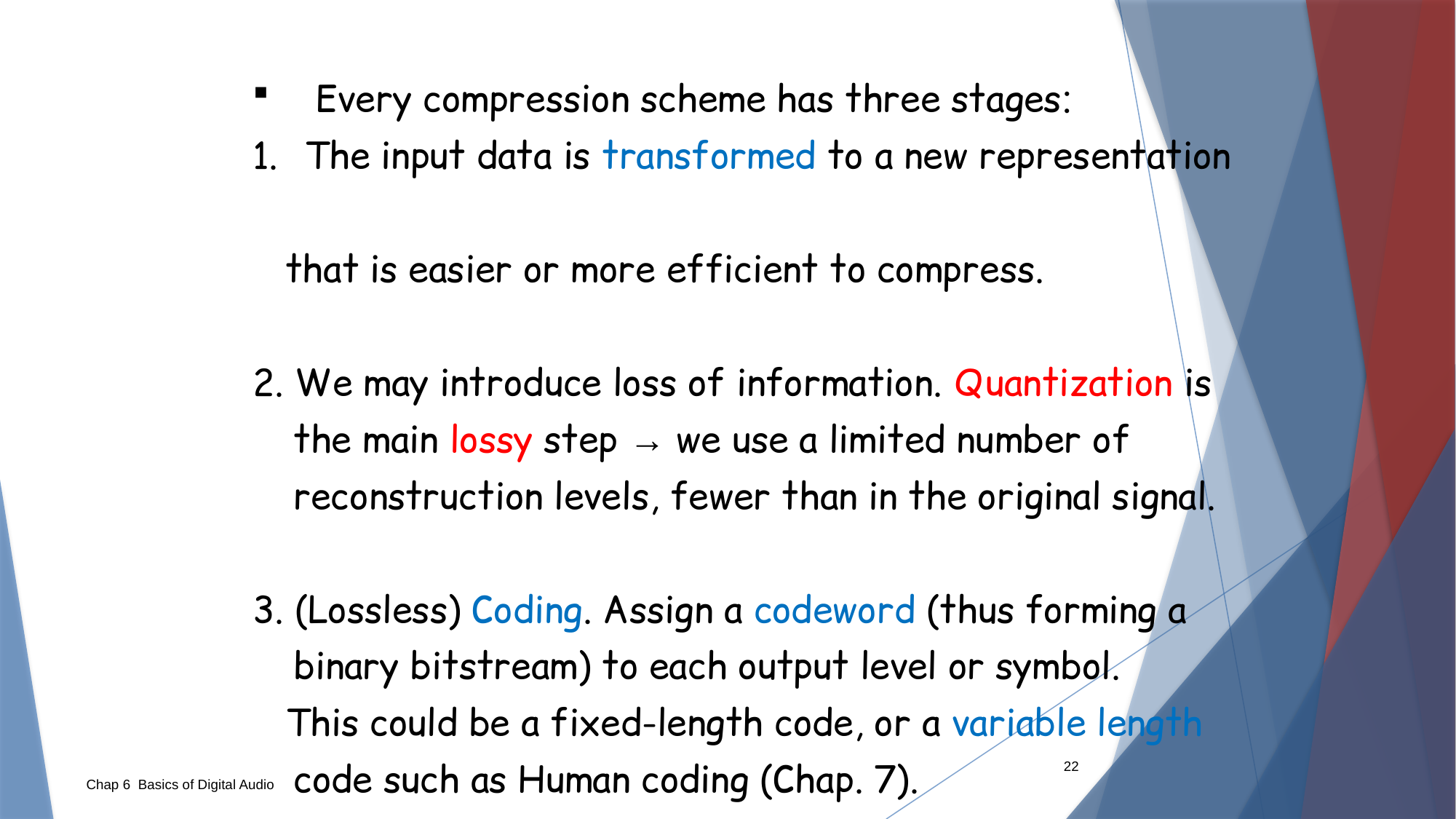

Every compression scheme has three stages:
 The input data is transformed to a new representation
   that is easier or more efficient to compress.

2. We may introduce loss of information. Quantization is the main lossy step → we use a limited number of reconstruction levels, fewer than in the original signal.

3. (Lossless) Coding. Assign a codeword (thus forming a binary bitstream) to each output level or symbol.
   This could be a fixed-length code, or a variable length code such as Human coding (Chap. 7).
22
Chap 6  Basics of Digital Audio